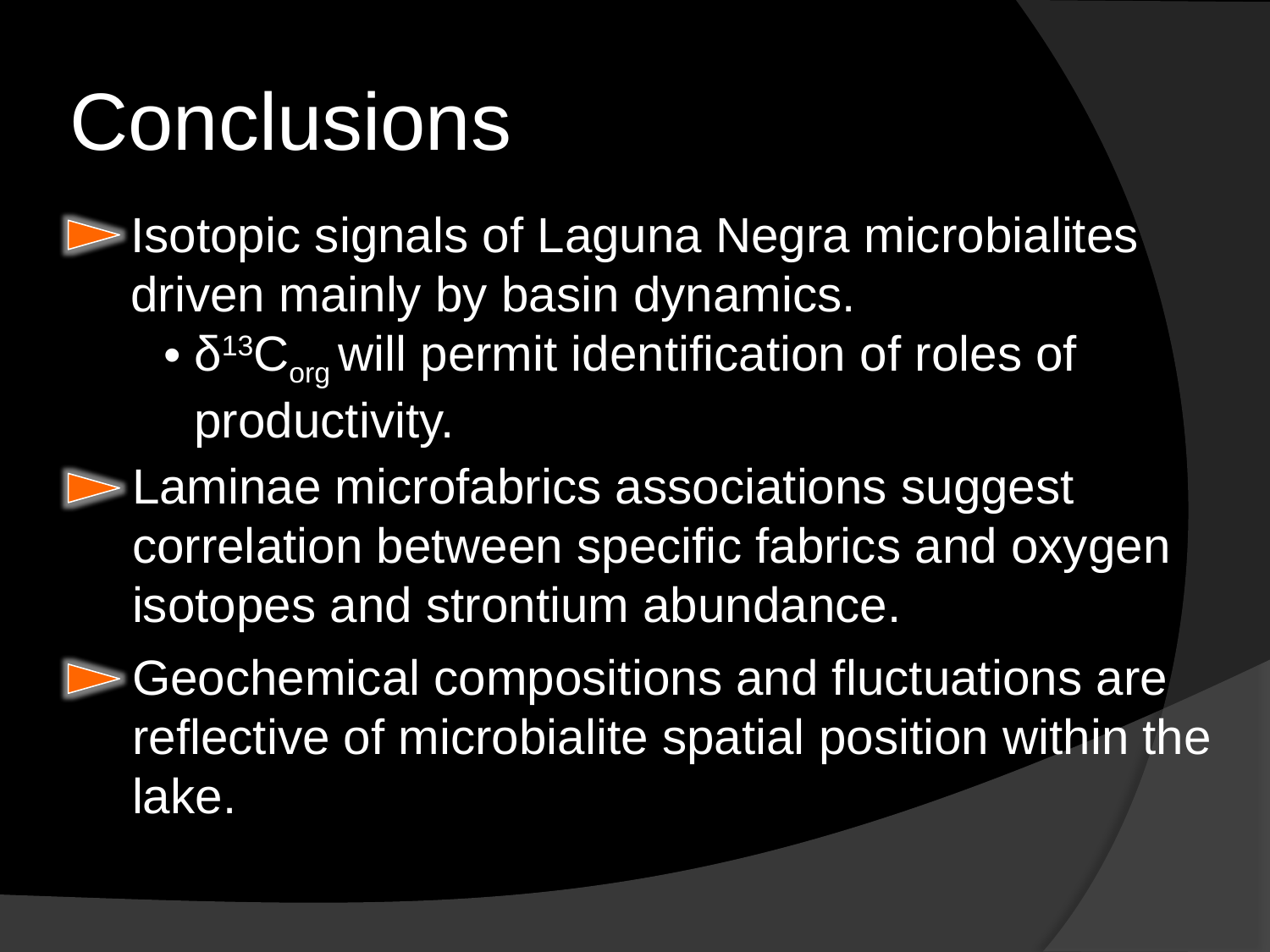

# Conclusions
Isotopic signals of Laguna Negra microbialites driven mainly by basin dynamics.
δ13Corg will permit identification of roles of productivity.

Laminae microfabrics associations suggest correlation between specific fabrics and oxygen isotopes and strontium abundance.

Geochemical compositions and fluctuations are reflective of microbialite spatial position within the lake.